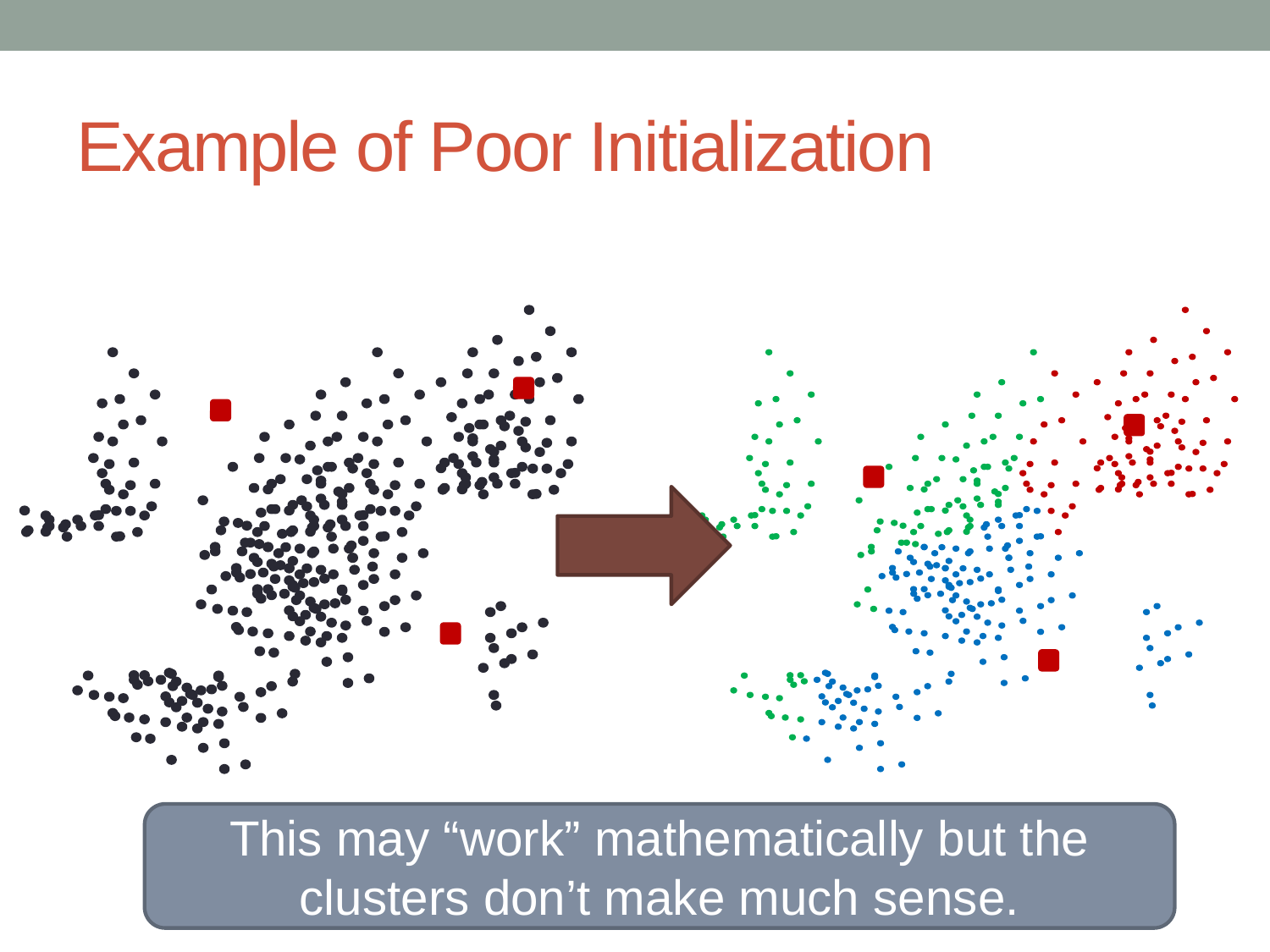

# Example of Poor Initialization

This may “work” mathematically but the clusters don’t make much sense.